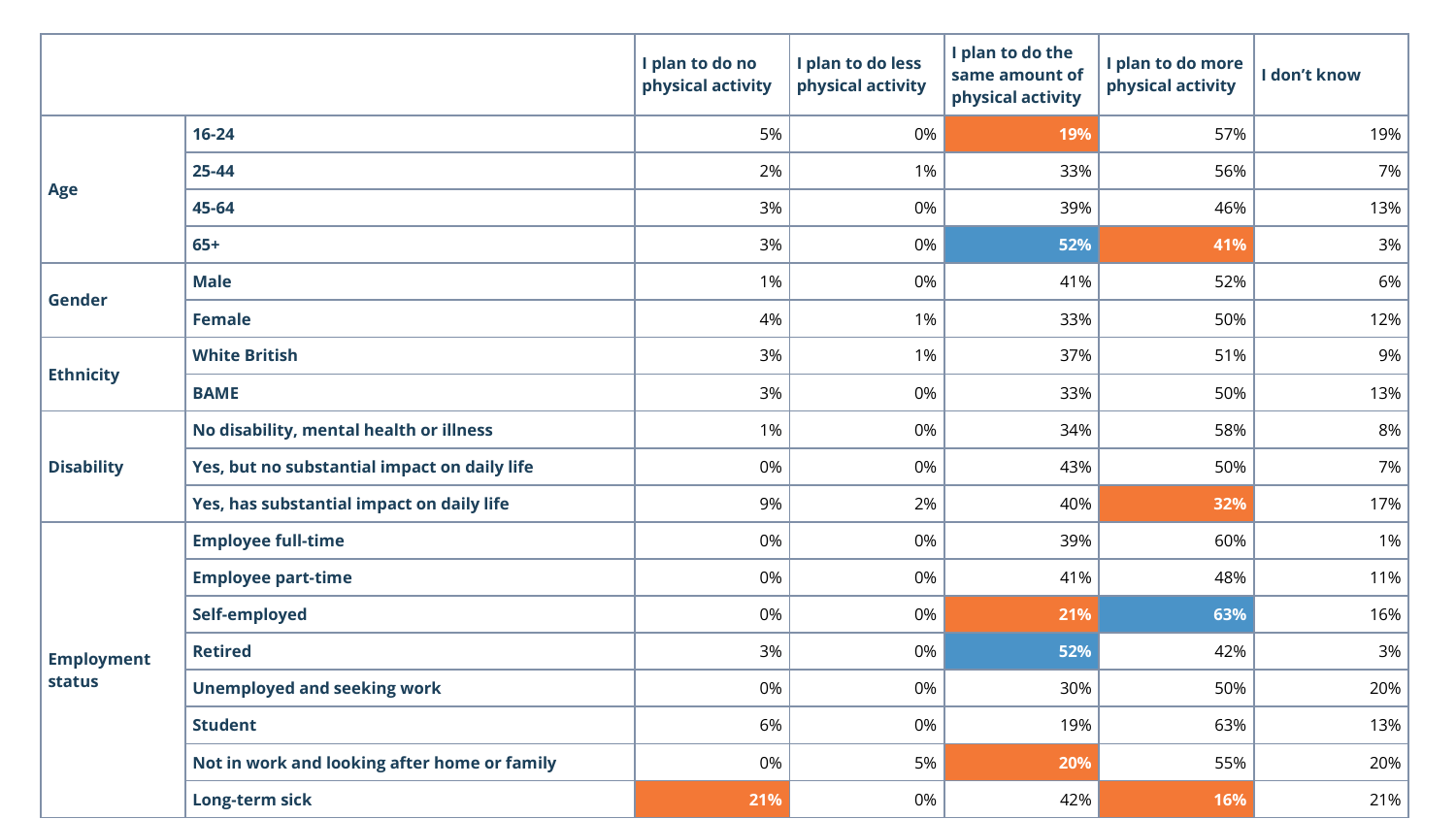

|  |  | I plan to do no physical activity | I plan to do less physical activity | I plan to do the same amount of physical activity | I plan to do more physical activity | I don’t know |
| --- | --- | --- | --- | --- | --- | --- |
| Age | 16-24 | 5% | 0% | 19% | 57% | 19% |
|  | 25-44 | 2% | 1% | 33% | 56% | 7% |
|  | 45-64 | 3% | 0% | 39% | 46% | 13% |
|  | 65+ | 3% | 0% | 52% | 41% | 3% |
| Gender | Male | 1% | 0% | 41% | 52% | 6% |
|  | Female | 4% | 1% | 33% | 50% | 12% |
| Ethnicity | White British | 3% | 1% | 37% | 51% | 9% |
|  | BAME | 3% | 0% | 33% | 50% | 13% |
| Disability | No disability, mental health or illness | 1% | 0% | 34% | 58% | 8% |
|  | Yes, but no substantial impact on daily life | 0% | 0% | 43% | 50% | 7% |
|  | Yes, has substantial impact on daily life | 9% | 2% | 40% | 32% | 17% |
| Employment status | Employee full-time | 0% | 0% | 39% | 60% | 1% |
|  | Employee part-time | 0% | 0% | 41% | 48% | 11% |
|  | Self-employed | 0% | 0% | 21% | 63% | 16% |
|  | Retired | 3% | 0% | 52% | 42% | 3% |
|  | Unemployed and seeking work | 0% | 0% | 30% | 50% | 20% |
|  | Student | 6% | 0% | 19% | 63% | 13% |
|  | Not in work and looking after home or family | 0% | 5% | 20% | 55% | 20% |
|  | Long-term sick | 21% | 0% | 42% | 16% | 21% |